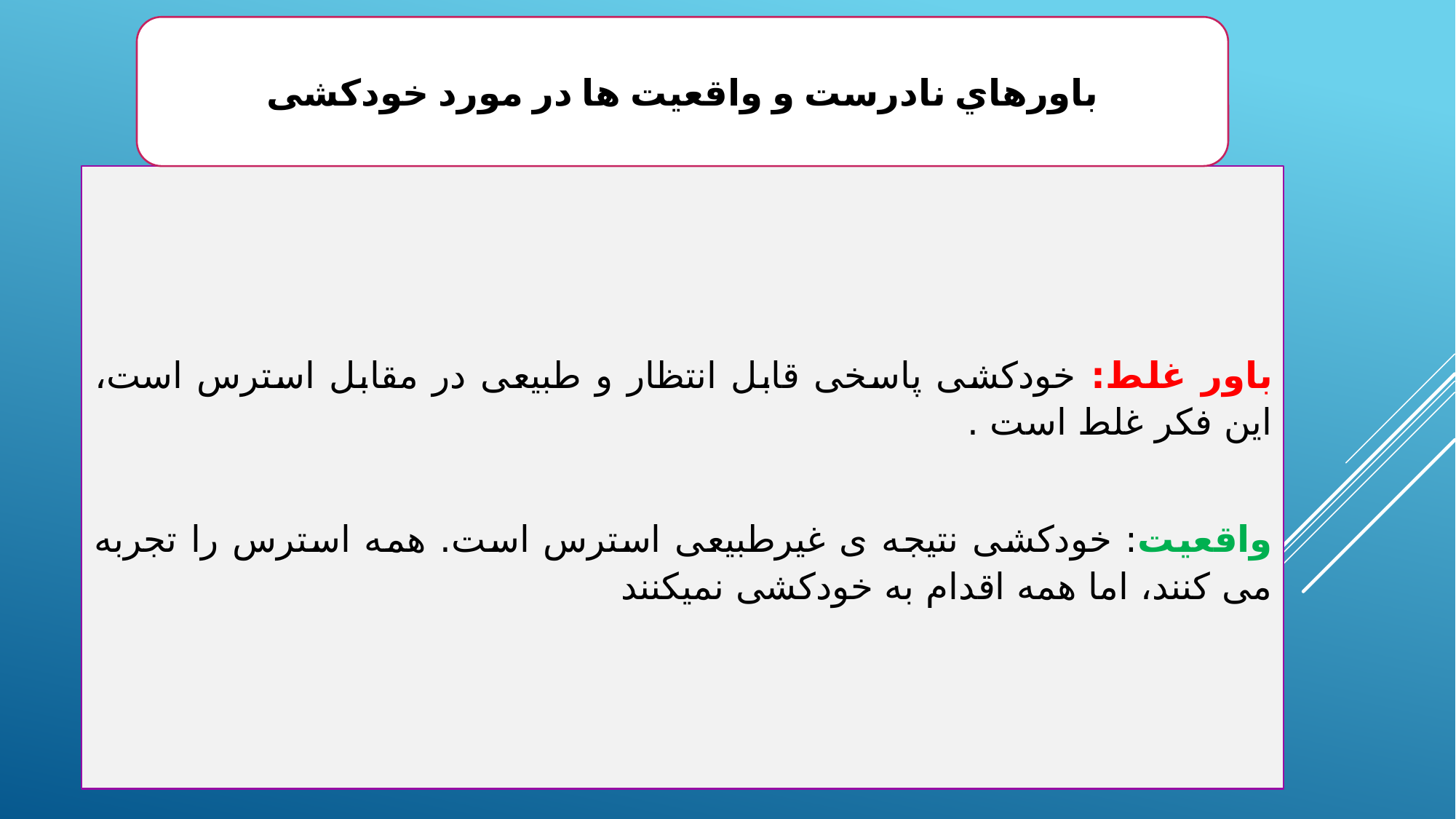

باورهاي نادرست و واقعیت ها در مورد خودکشی
باور غلط: خودکشی پاسخی قابل انتظار و طبیعی در مقابل استرس است، این فکر غلط است .

واقعیت: خودکشی نتیجه ی غیرطبیعی استرس است. همه استرس را تجربه می کنند، اما همه اقدام به خودکشی نمیکنند